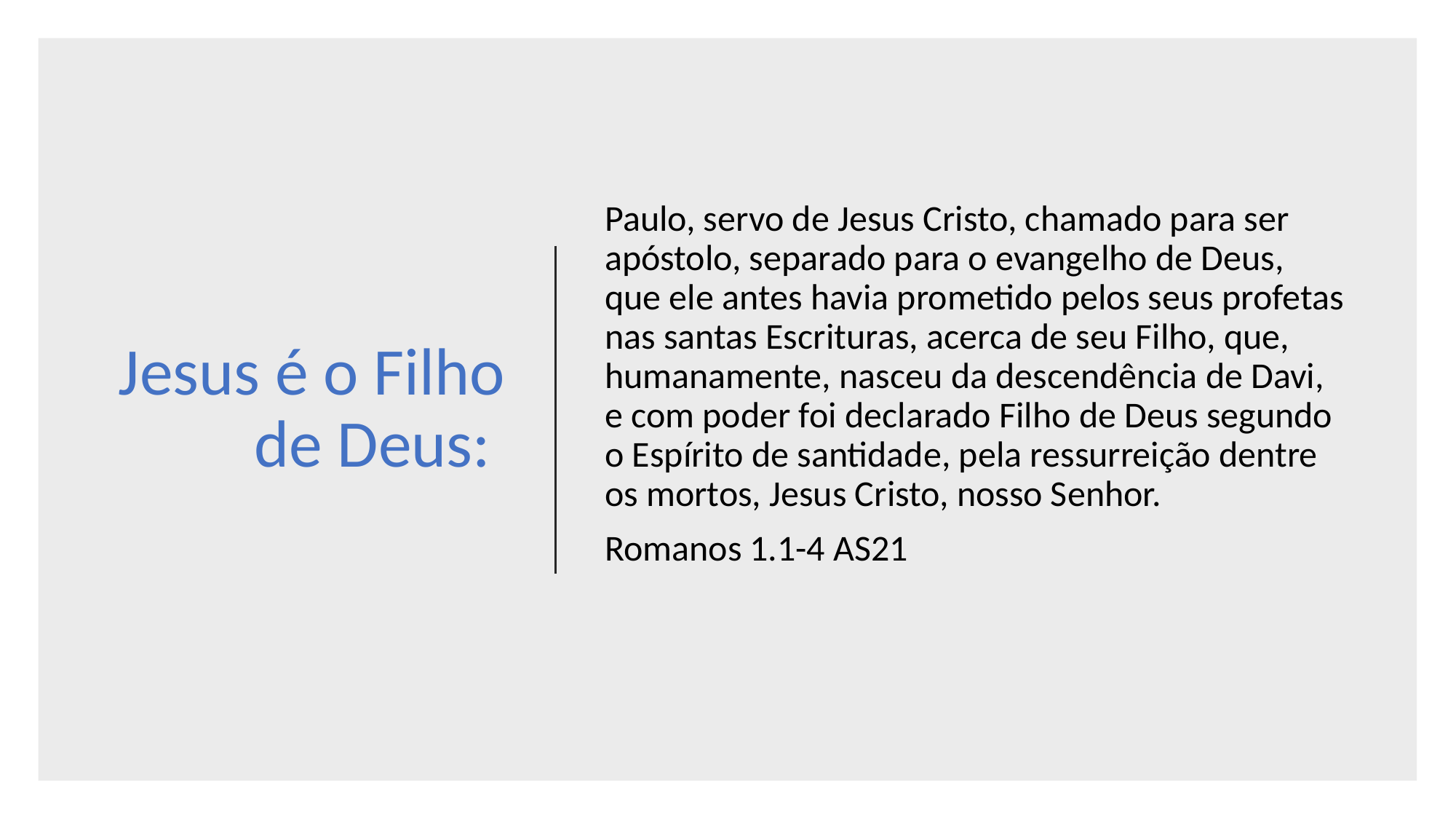

# Jesus é o Filho de Deus:

Paulo, servo de Jesus Cristo, chamado para ser apóstolo, separado para o evangelho de Deus, que ele antes havia prometido pelos seus profetas nas santas Escrituras, acerca de seu Filho, que, humanamente, nasceu da descendência de Davi, e com poder foi declarado Filho de Deus segundo o Espírito de santidade, pela ressurreição dentre os mortos, Jesus Cristo, nosso Senhor.
Romanos 1.1-4 AS21